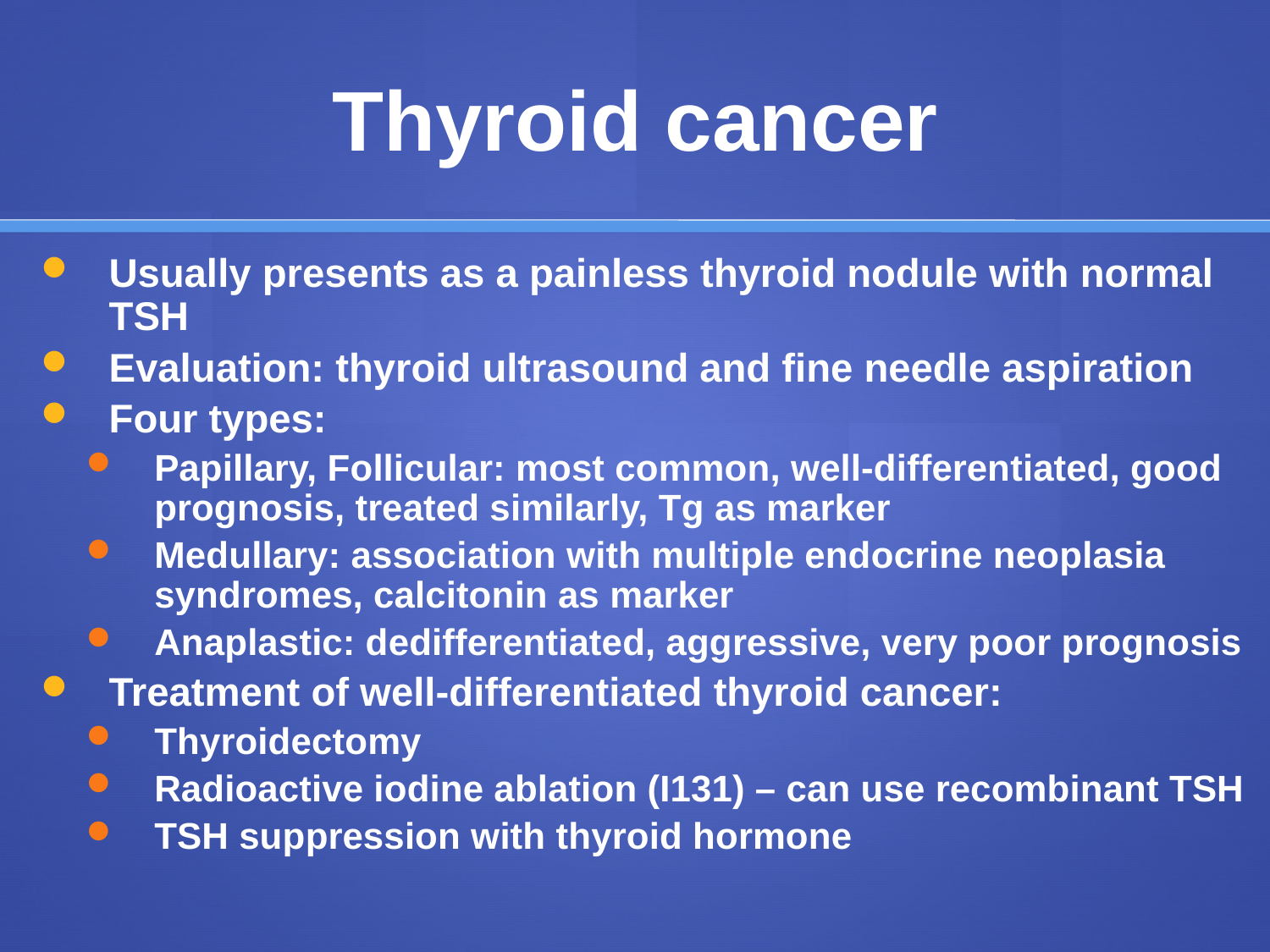

# Thyroid cancer
Usually presents as a painless thyroid nodule with normal TSH
Evaluation: thyroid ultrasound and fine needle aspiration
Four types:
Papillary, Follicular: most common, well-differentiated, good prognosis, treated similarly, Tg as marker
Medullary: association with multiple endocrine neoplasia syndromes, calcitonin as marker
Anaplastic: dedifferentiated, aggressive, very poor prognosis
Treatment of well-differentiated thyroid cancer:
Thyroidectomy
Radioactive iodine ablation (I131) – can use recombinant TSH
TSH suppression with thyroid hormone